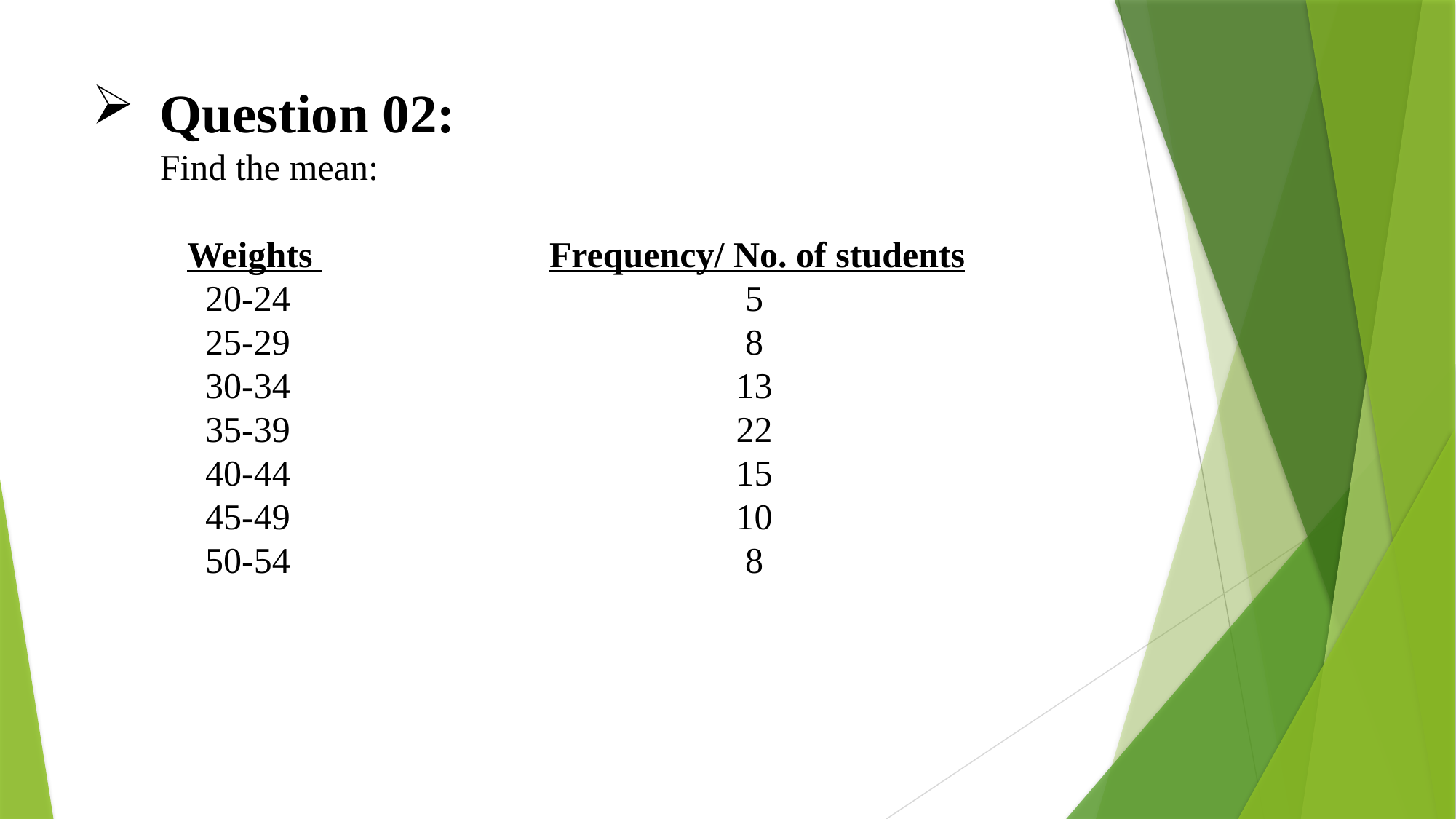

# Question 02: Find the mean: Weights                          Frequency/ No. of students 20-24                                                  5 25-29                                                  8 30-34                                                 13 35-39                                                 22 40-44                                                 15 45-49                                                 10 50-54                                                  8